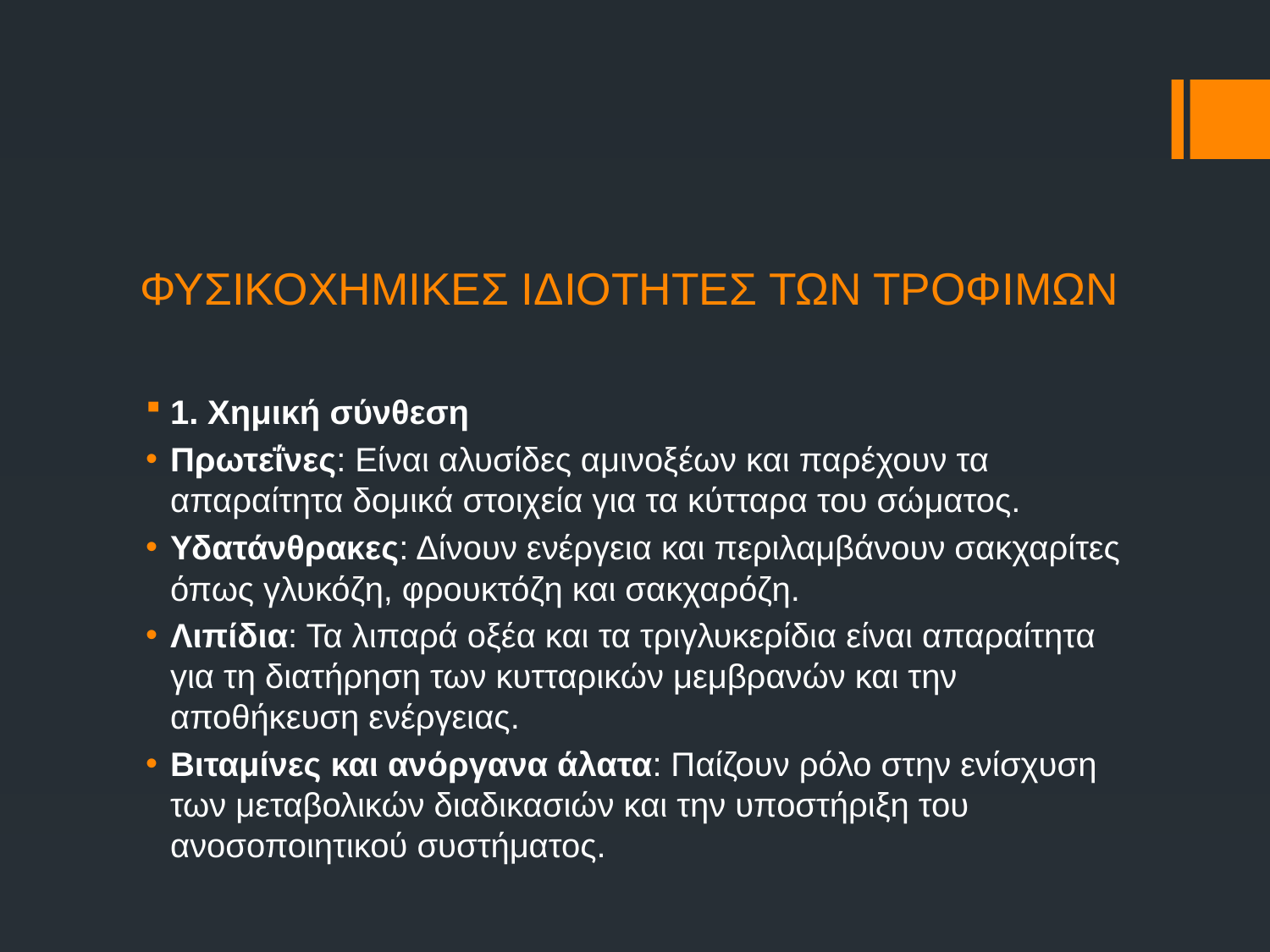

# ΦΥΣΙΚΟΧΗΜΙΚΕΣ ΙΔΙΟΤΗΤΕΣ ΤΩΝ ΤΡΟΦΙΜΩΝ
1. Χημική σύνθεση
Πρωτεΐνες: Είναι αλυσίδες αμινοξέων και παρέχουν τα απαραίτητα δομικά στοιχεία για τα κύτταρα του σώματος.
Υδατάνθρακες: Δίνουν ενέργεια και περιλαμβάνουν σακχαρίτες όπως γλυκόζη, φρουκτόζη και σακχαρόζη.
Λιπίδια: Τα λιπαρά οξέα και τα τριγλυκερίδια είναι απαραίτητα για τη διατήρηση των κυτταρικών μεμβρανών και την αποθήκευση ενέργειας.
Βιταμίνες και ανόργανα άλατα: Παίζουν ρόλο στην ενίσχυση των μεταβολικών διαδικασιών και την υποστήριξη του ανοσοποιητικού συστήματος.